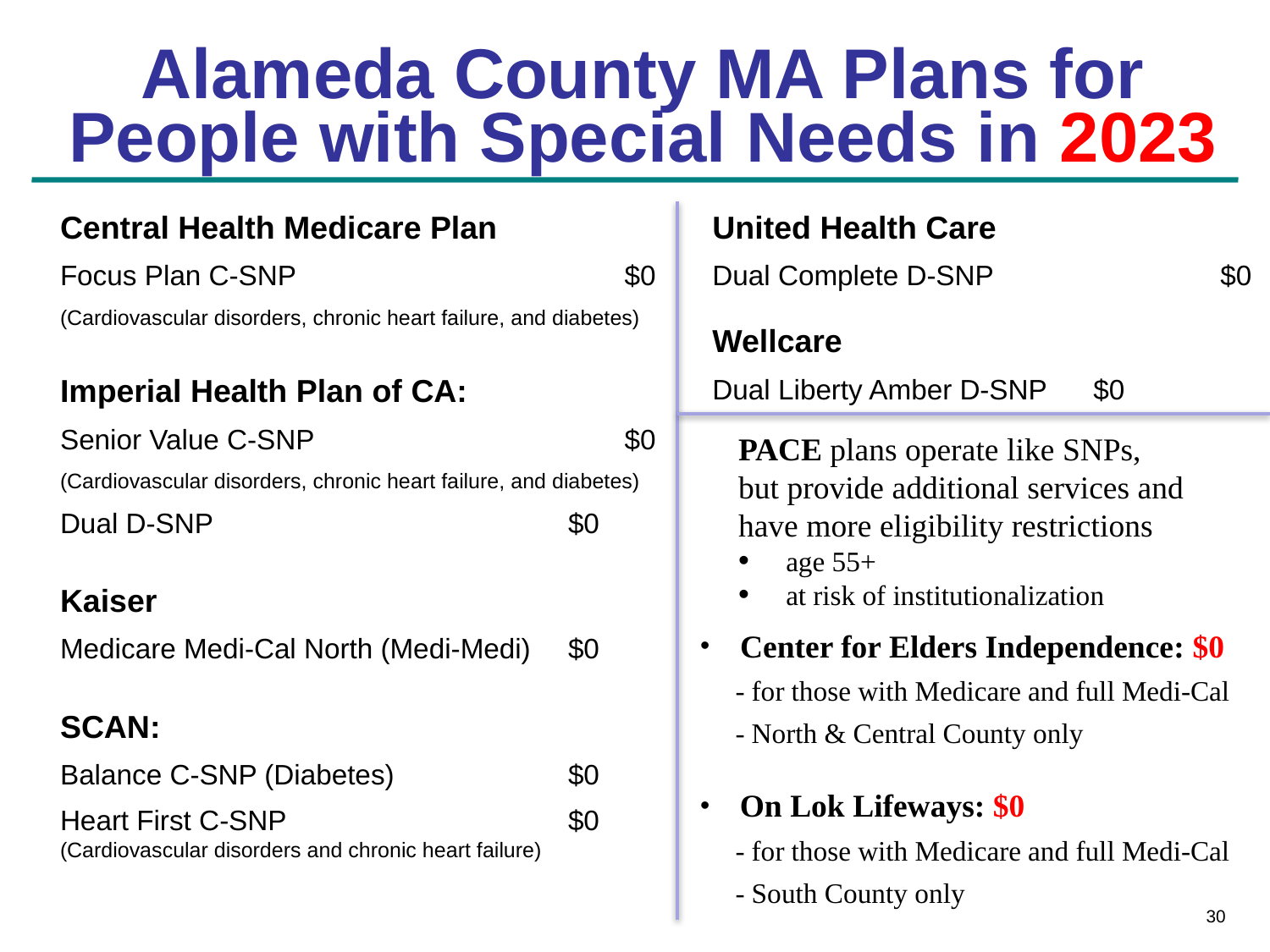

# Alameda County MA Plans for People with Special Needs in 2023

Central Health Medicare Plan
Focus Plan C-SNP	 		$0
(Cardiovascular disorders, chronic heart failure, and diabetes)

Imperial Health Plan of CA:
Senior Value C-SNP			$0
(Cardiovascular disorders, chronic heart failure, and diabetes)
Dual D-SNP			$0

Kaiser
Medicare Medi-Cal North (Medi-Medi)	$0

SCAN:
Balance C-SNP (Diabetes)		$0
Heart First C-SNP 			$0 (Cardiovascular disorders and chronic heart failure)
United Health Care
Dual Complete D-SNP		$0

Wellcare
Dual Liberty Amber D-SNP	$0
PACE plans operate like SNPs,
but provide additional services and
have more eligibility restrictions
age 55+
at risk of institutionalization
Center for Elders Independence: $0
     - for those with Medicare and full Medi-Cal
     - North & Central County only

On Lok Lifeways: $0
     - for those with Medicare and full Medi-Cal
     - South County only
30